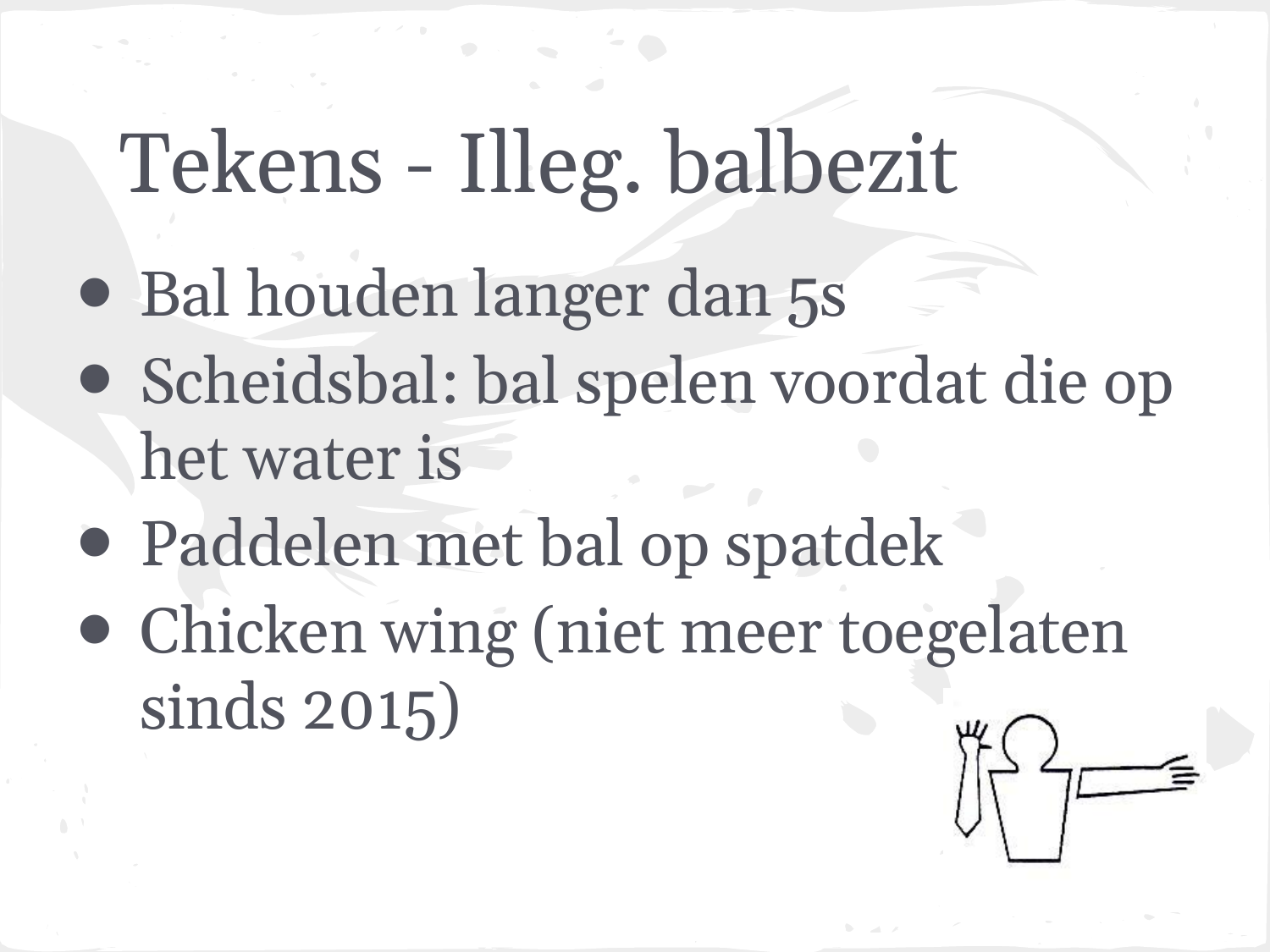

# Tekens - Illeg. balbezit
Bal houden langer dan 5s
Scheidsbal: bal spelen voordat die op het water is
Paddelen met bal op spatdek
Chicken wing (niet meer toegelaten sinds 2015)